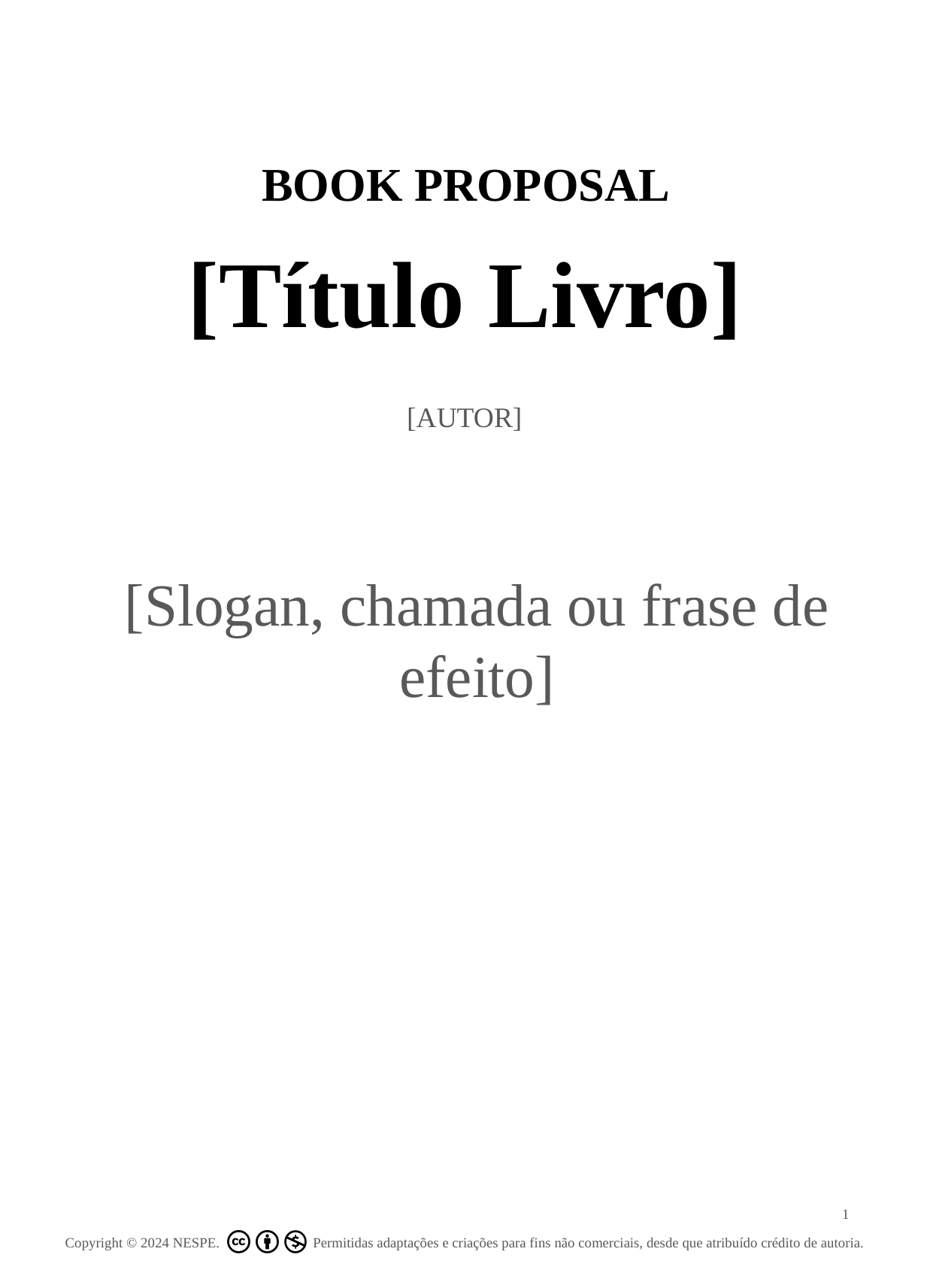

Este é um template para book proposal.

Dicas:

Você pode personalizá-lo como quiser,
Busque tipografia, alinhamentos, cores e imagens  que tenham a ver com o conteúdo do seu livro
Os tópicos podem ser reposicionados de acordo com a necessidade e novos tópicos podem ser incluídos.
Para ajudar no alinhamento, ative a visualização de linhas guia (Ver > Guias > Mostrar Guias)
BOOK PROPOSAL
Capa: Inclua o título do livro, o nome do autor, e talvez  um slogan e uma imagem que represente o tema ou o tom do livro.

# [Título Livro]
[AUTOR]
[Slogan, chamada ou frase de efeito]